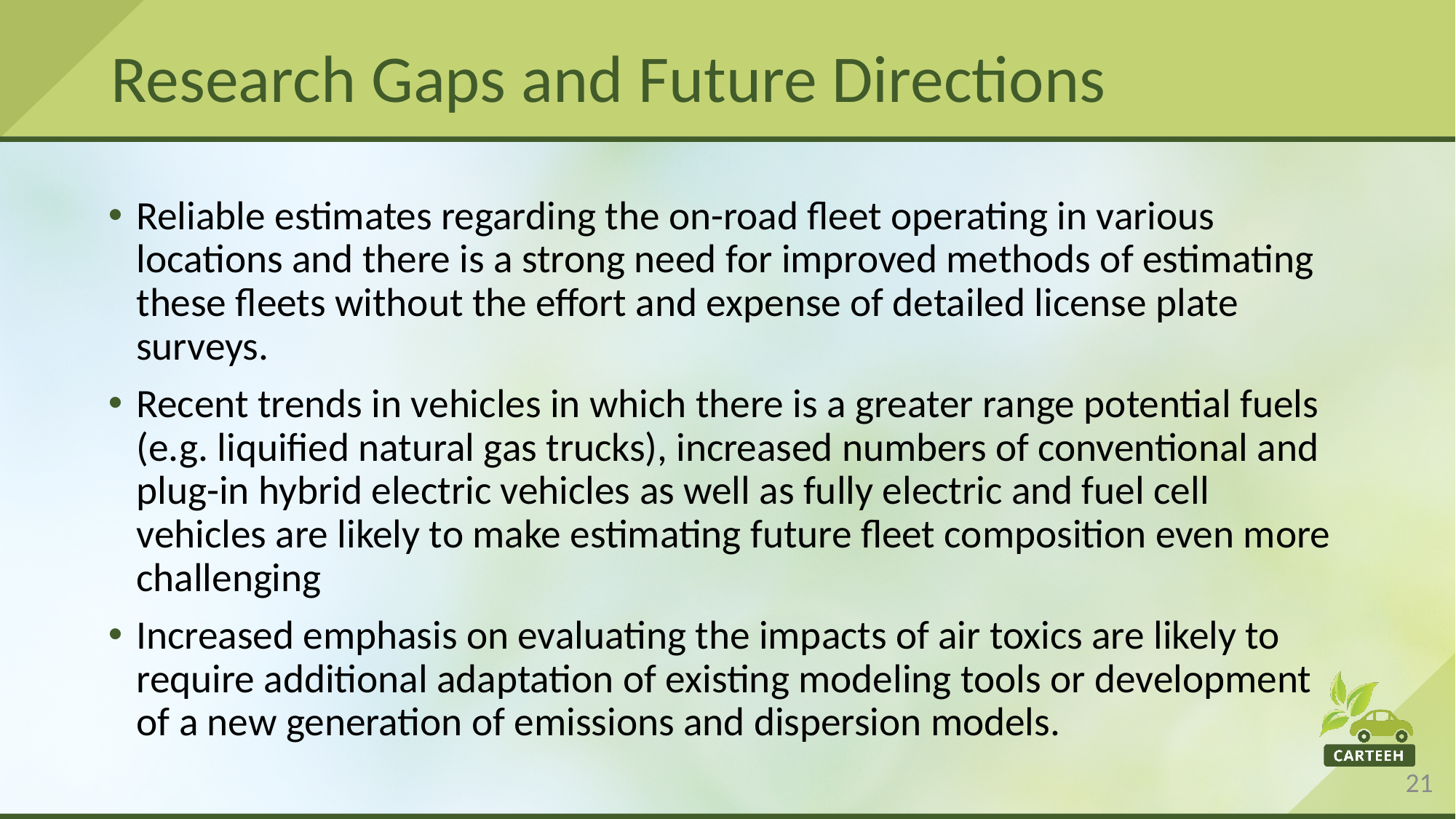

# Research Gaps and Future Directions
Reliable estimates regarding the on-road fleet operating in various locations and there is a strong need for improved methods of estimating these fleets without the effort and expense of detailed license plate surveys.
Recent trends in vehicles in which there is a greater range potential fuels (e.g. liquified natural gas trucks), increased numbers of conventional and plug-in hybrid electric vehicles as well as fully electric and fuel cell vehicles are likely to make estimating future fleet composition even more challenging
Increased emphasis on evaluating the impacts of air toxics are likely to require additional adaptation of existing modeling tools or development of a new generation of emissions and dispersion models.